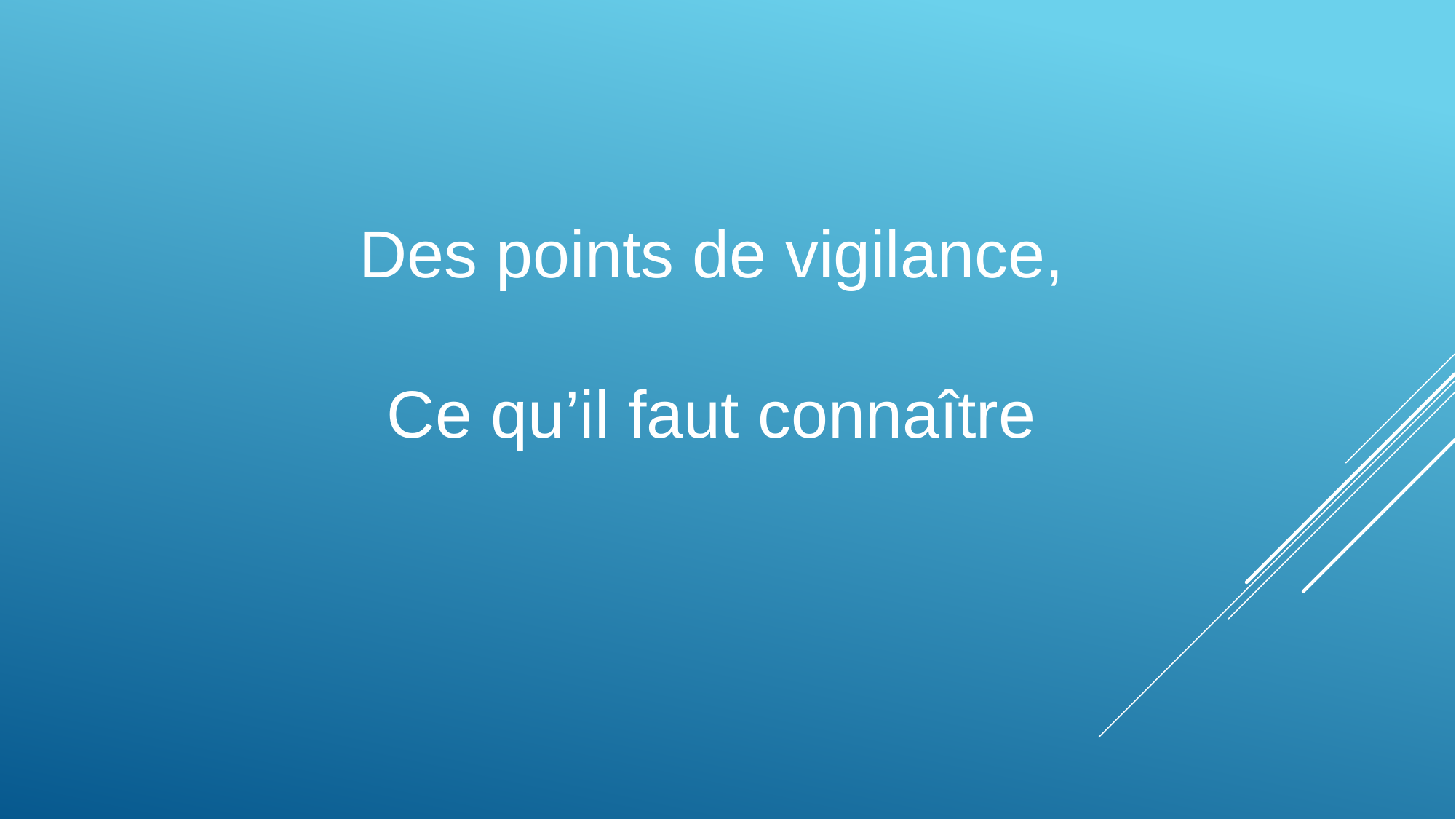

Des points de vigilance,

Ce qu’il faut connaître